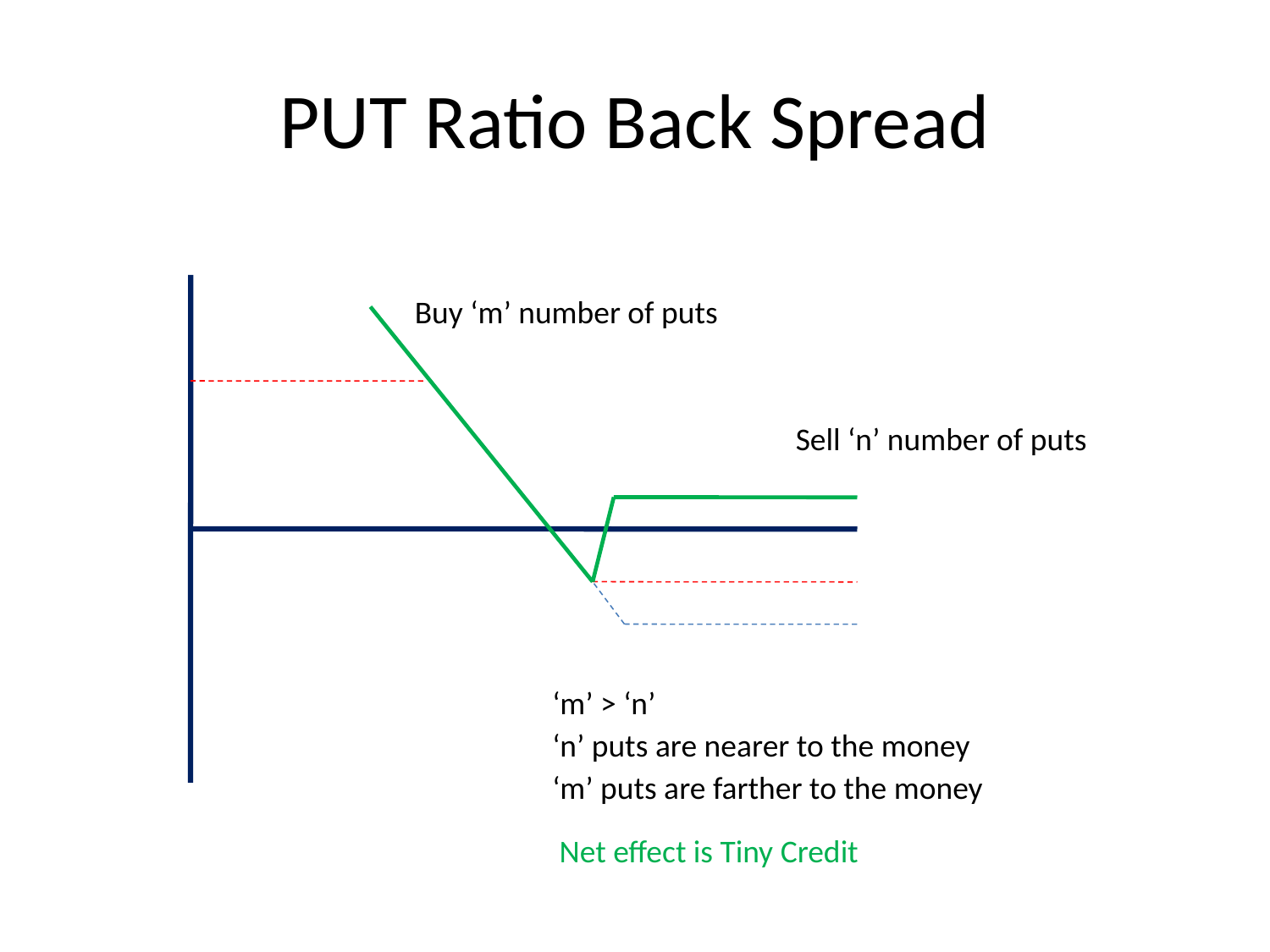

# PUT Ratio Back Spread

Buy ‘m’ number of puts
Sell ‘n’ number of puts
‘m’ > ‘n’
‘n’ puts are nearer to the money
‘m’ puts are farther to the money
 Net effect is Tiny Credit